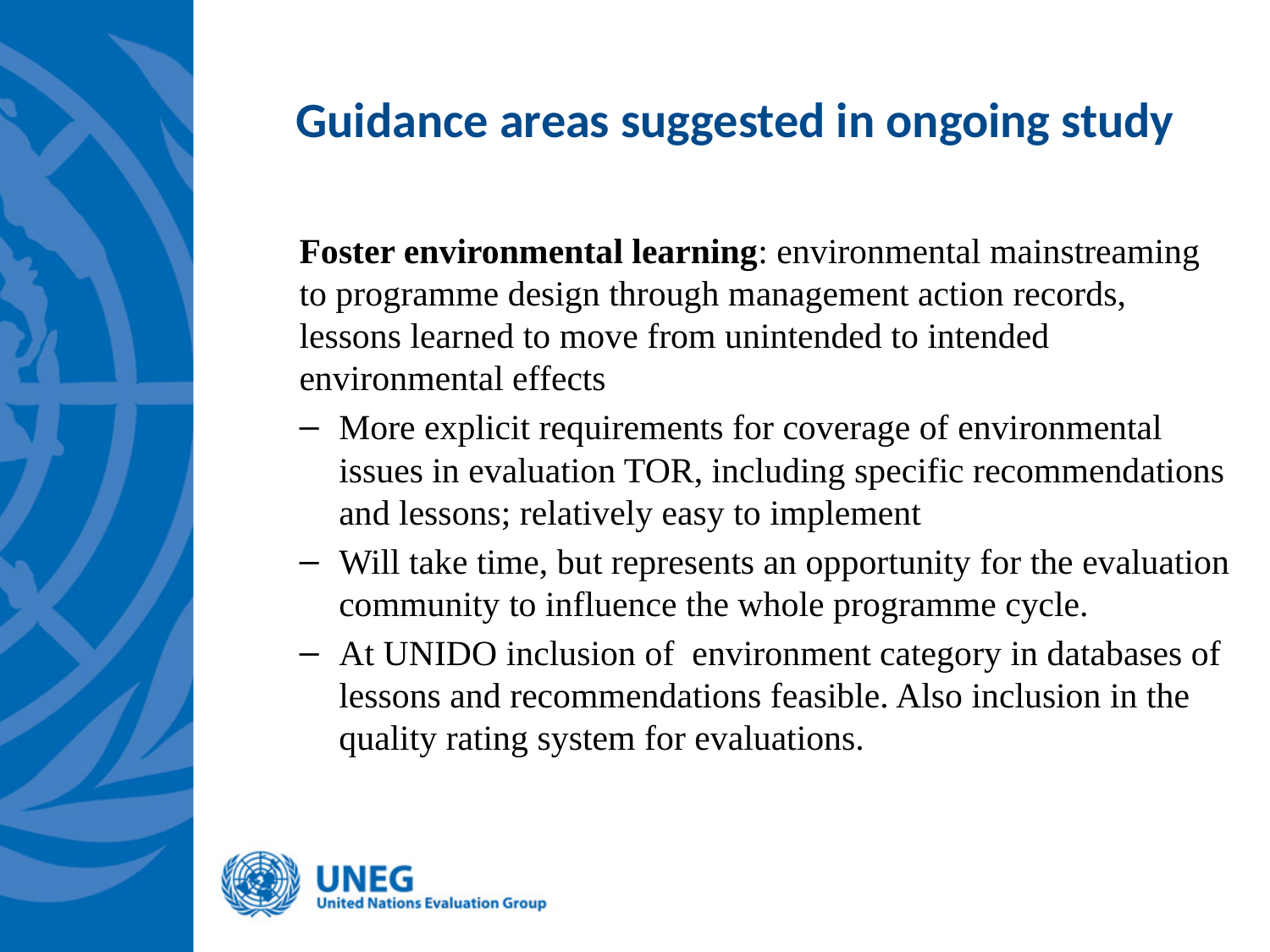

# Guidance areas suggested in ongoing study
Foster environmental learning: environmental mainstreaming to programme design through management action records, lessons learned to move from unintended to intended environmental effects
More explicit requirements for coverage of environmental issues in evaluation TOR, including specific recommendations and lessons; relatively easy to implement
Will take time, but represents an opportunity for the evaluation community to influence the whole programme cycle.
At UNIDO inclusion of  environment category in databases of lessons and recommendations feasible. Also inclusion in the quality rating system for evaluations.